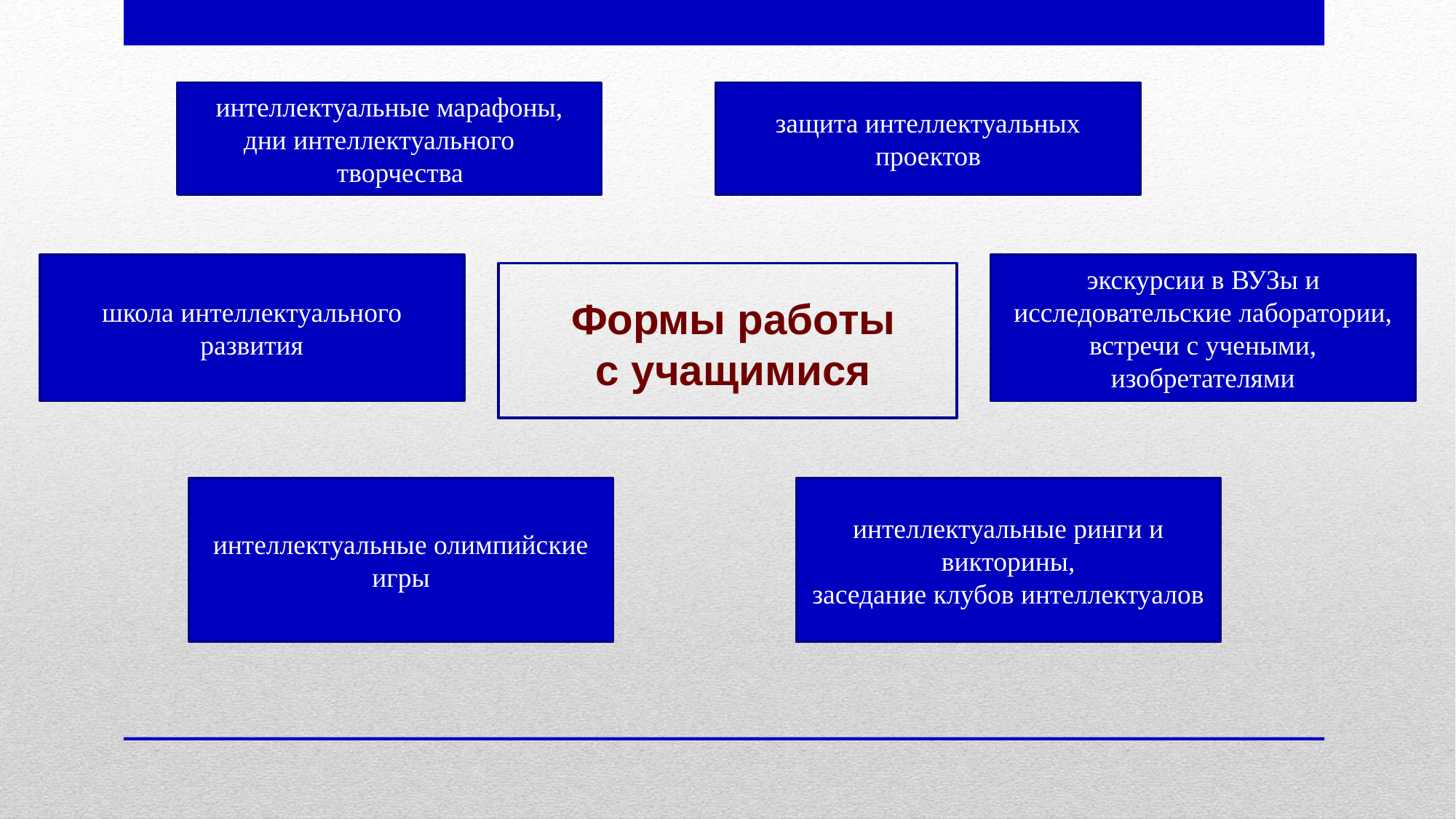

интеллектуальные марафоны,
 дни интеллектуального     творчества
защита интеллектуальных проектов
школа интеллектуального развития
экскурсии в ВУЗы и исследовательские лаборатории,
встречи с учеными, изобретателями

Формы работы
с учащимися
интеллектуальные олимпийские игры
интеллектуальные ринги и викторины,
заседание клубов интеллектуалов